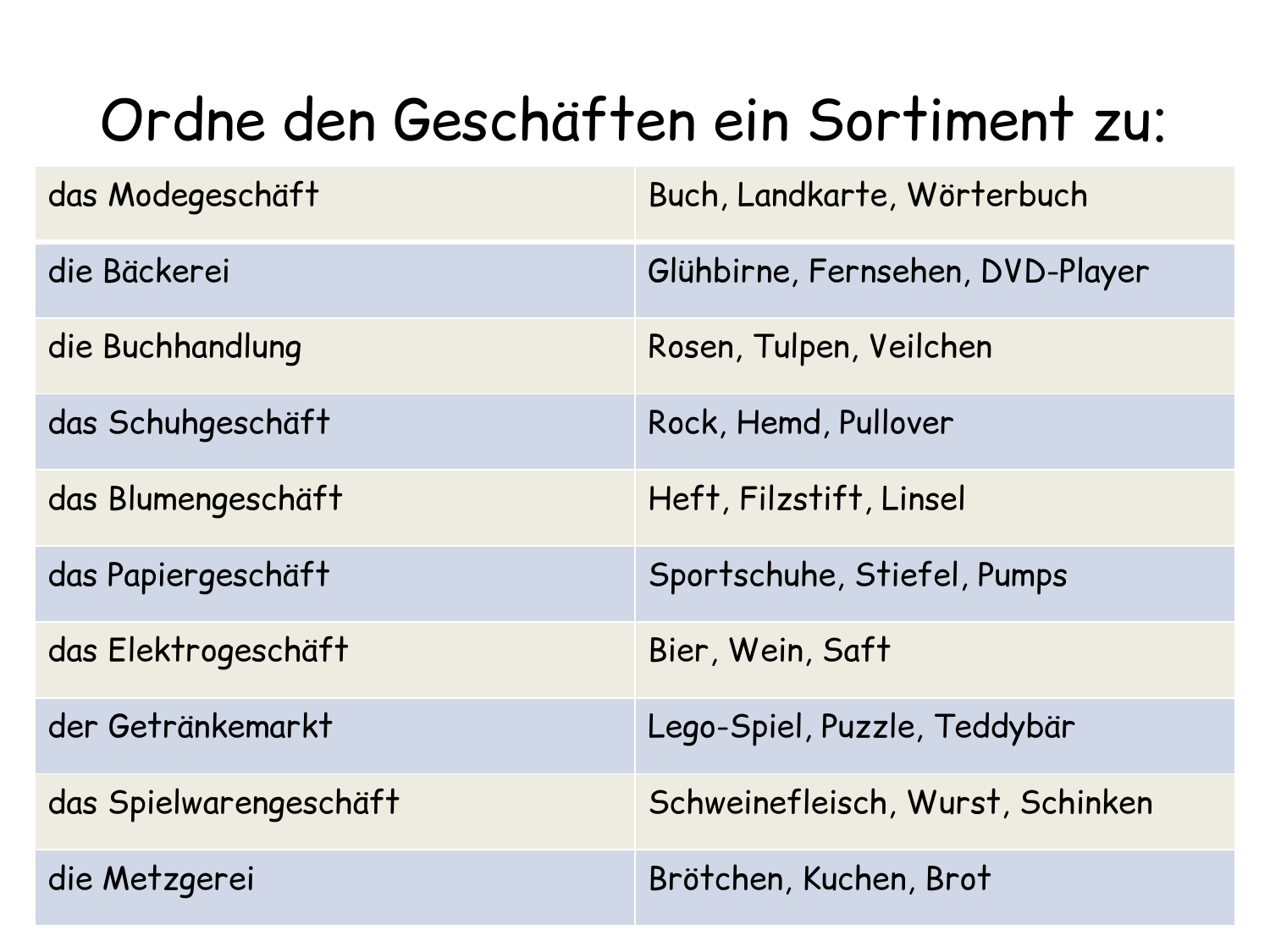

# Ordne den Geschäften ein Sortiment zu:
| das Modegeschäft | Buch, Landkarte, Wörterbuch |
| --- | --- |
| die Bäckerei | Glühbirne, Fernsehen, DVD-Player |
| die Buchhandlung | Rosen, Tulpen, Veilchen |
| das Schuhgeschäft | Rock, Hemd, Pullover |
| das Blumengeschäft | Heft, Filzstift, Linsel |
| das Papiergeschäft | Sportschuhe, Stiefel, Pumps |
| das Elektrogeschäft | Bier, Wein, Saft |
| der Getränkemarkt | Lego-Spiel, Puzzle, Teddybär |
| das Spielwarengeschäft | Schweinefleisch, Wurst, Schinken |
| die Metzgerei | Brötchen, Kuchen, Brot |